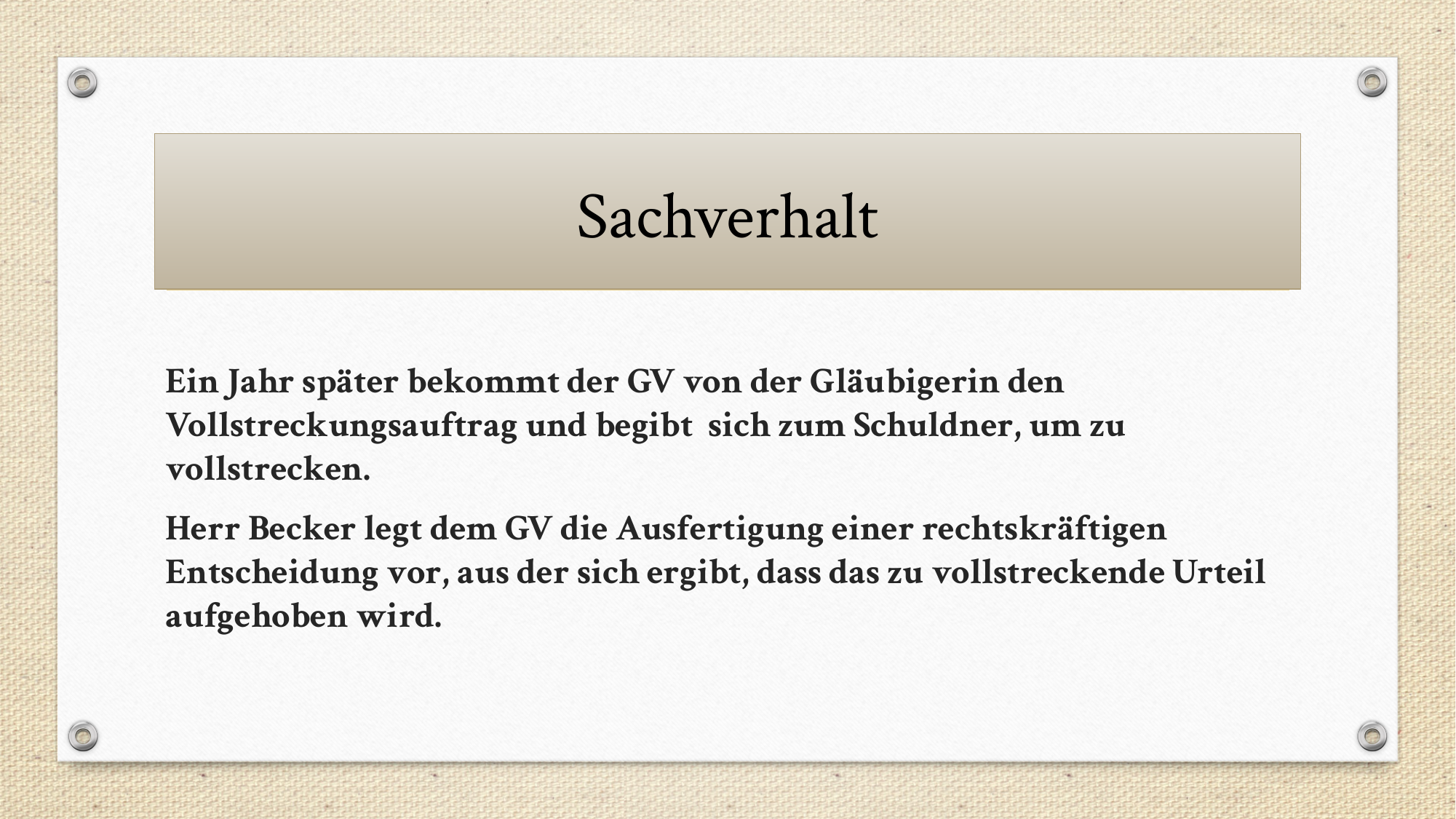

# Sachverhalt

Ein Jahr später bekommt der GV von der Gläubigerin den Vollstreckungsauftrag und begibt  sich zum Schuldner, um zu vollstrecken.
Herr Becker legt dem GV die Ausfertigung einer rechtskräftigen Entscheidung vor, aus der sich ergibt, dass das zu vollstreckende Urteil aufgehoben wird.